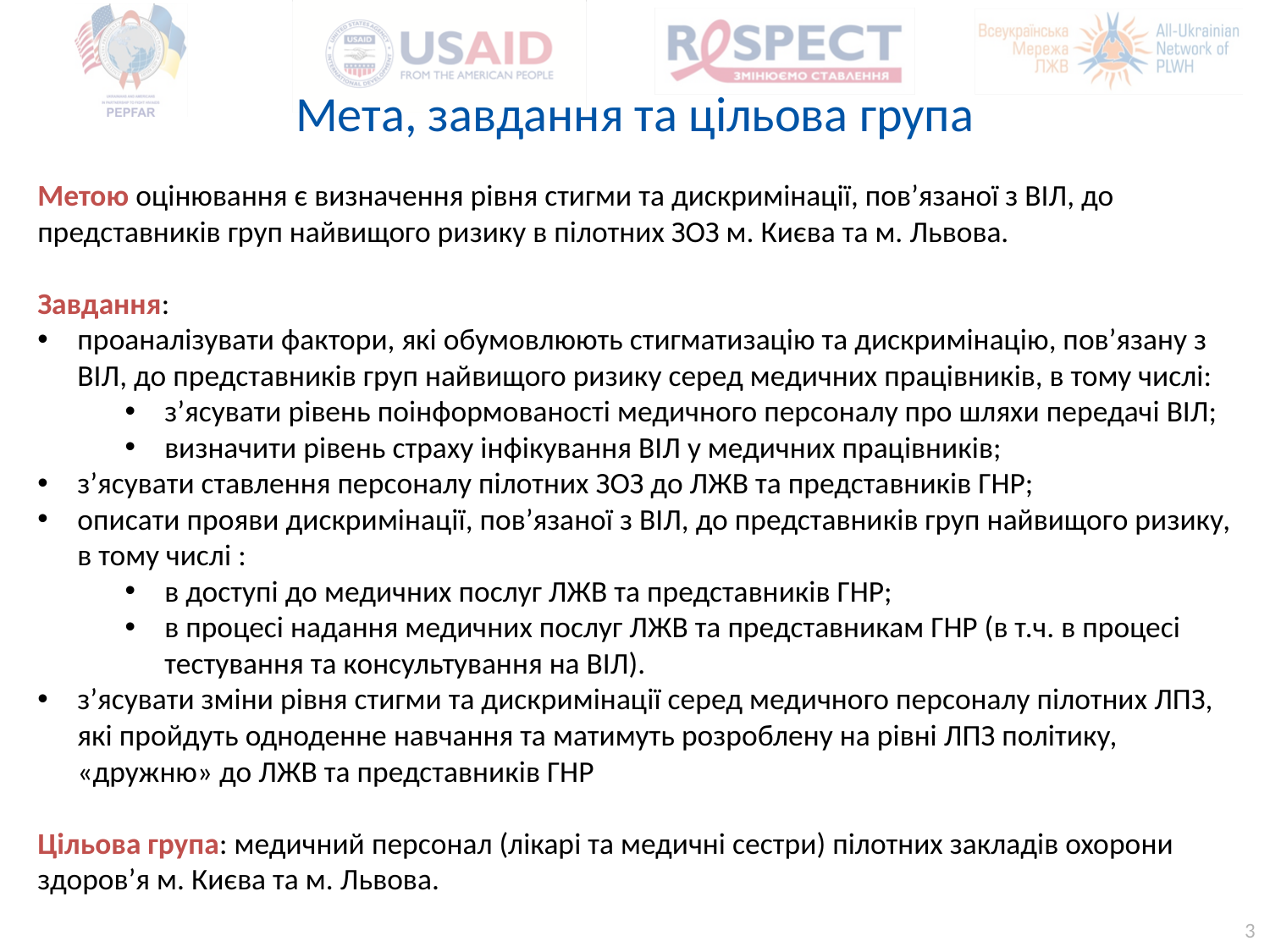

# Мета, завдання та цільова група
Метою оцінювання є визначення рівня стигми та дискримінації, пов’язаної з ВІЛ, до представників груп найвищого ризику в пілотних ЗОЗ м. Києва та м. Львова.

Завдання:
проаналізувати фактори, які обумовлюють стигматизацію та дискримінацію, пов’язану з ВІЛ, до представників груп найвищого ризику серед медичних працівників, в тому числі:
з’ясувати рівень поінформованості медичного персоналу про шляхи передачі ВІЛ;
визначити рівень страху інфікування ВІЛ у медичних працівників;
з’ясувати ставлення персоналу пілотних ЗОЗ до ЛЖВ та представників ГНР;
описати прояви дискримінації, пов’язаної з ВІЛ, до представників груп найвищого ризику, в тому числі :
в доступі до медичних послуг ЛЖВ та представників ГНР;
в процесі надання медичних послуг ЛЖВ та представникам ГНР (в т.ч. в процесі тестування та консультування на ВІЛ).
з’ясувати зміни рівня стигми та дискримінації серед медичного персоналу пілотних ЛПЗ, які пройдуть одноденне навчання та матимуть розроблену на рівні ЛПЗ політику, «дружню» до ЛЖВ та представників ГНР

Цільова група: медичний персонал (лікарі та медичні сестри) пілотних закладів охорони здоров’я м. Києва та м. Львова.
3